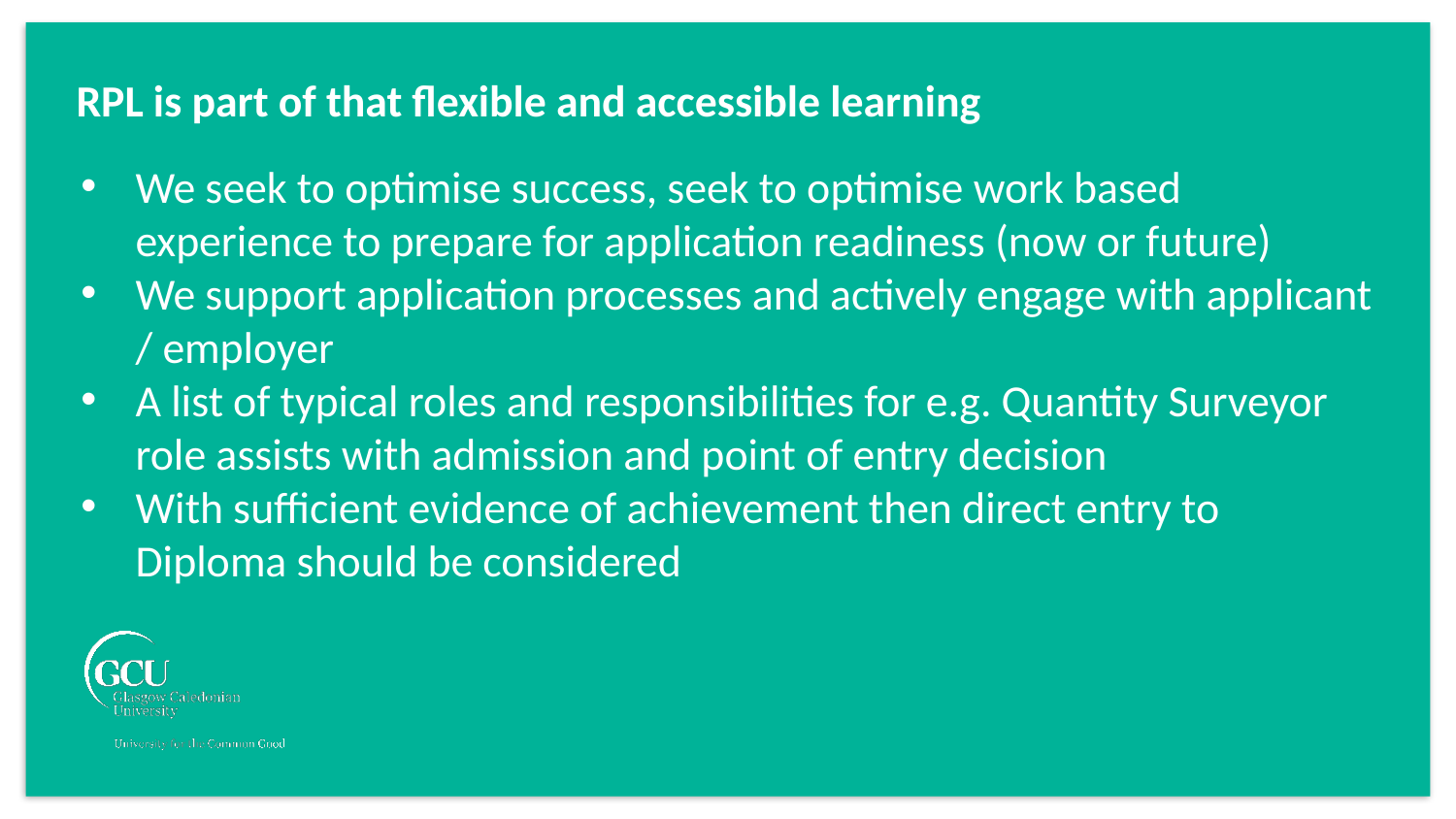

RPL is part of that flexible and accessible learning
We seek to optimise success, seek to optimise work based experience to prepare for application readiness (now or future)
We support application processes and actively engage with applicant / employer
A list of typical roles and responsibilities for e.g. Quantity Surveyor role assists with admission and point of entry decision
With sufficient evidence of achievement then direct entry to Diploma should be considered